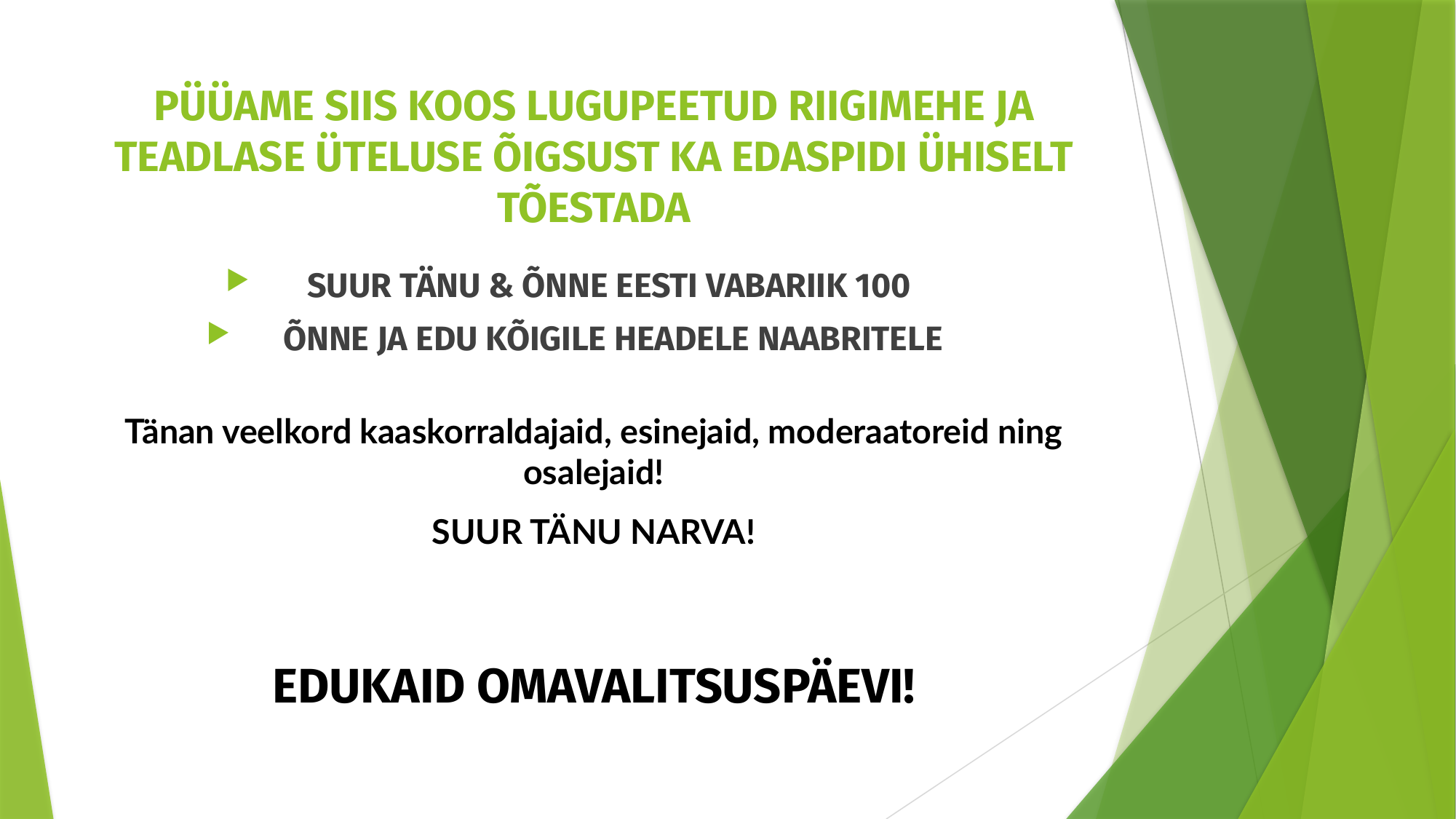

# PÜÜAME SIIS KOOS LUGUPEETUD RIIGIMEHE JA TEADLASE ÜTELUSE ÕIGSUST KA EDASPIDI ÜHISELT TÕESTADA
SUUR TÄNU & ÕNNE EESTI VABARIIK 100
ÕNNE JA EDU KÕIGILE HEADELE NAABRITELE

Tänan veelkord kaaskorraldajaid, esinejaid, moderaatoreid ning osalejaid!
SUUR TÄNU NARVA!

EDUKAID OMAVALITSUSPÄEVI!